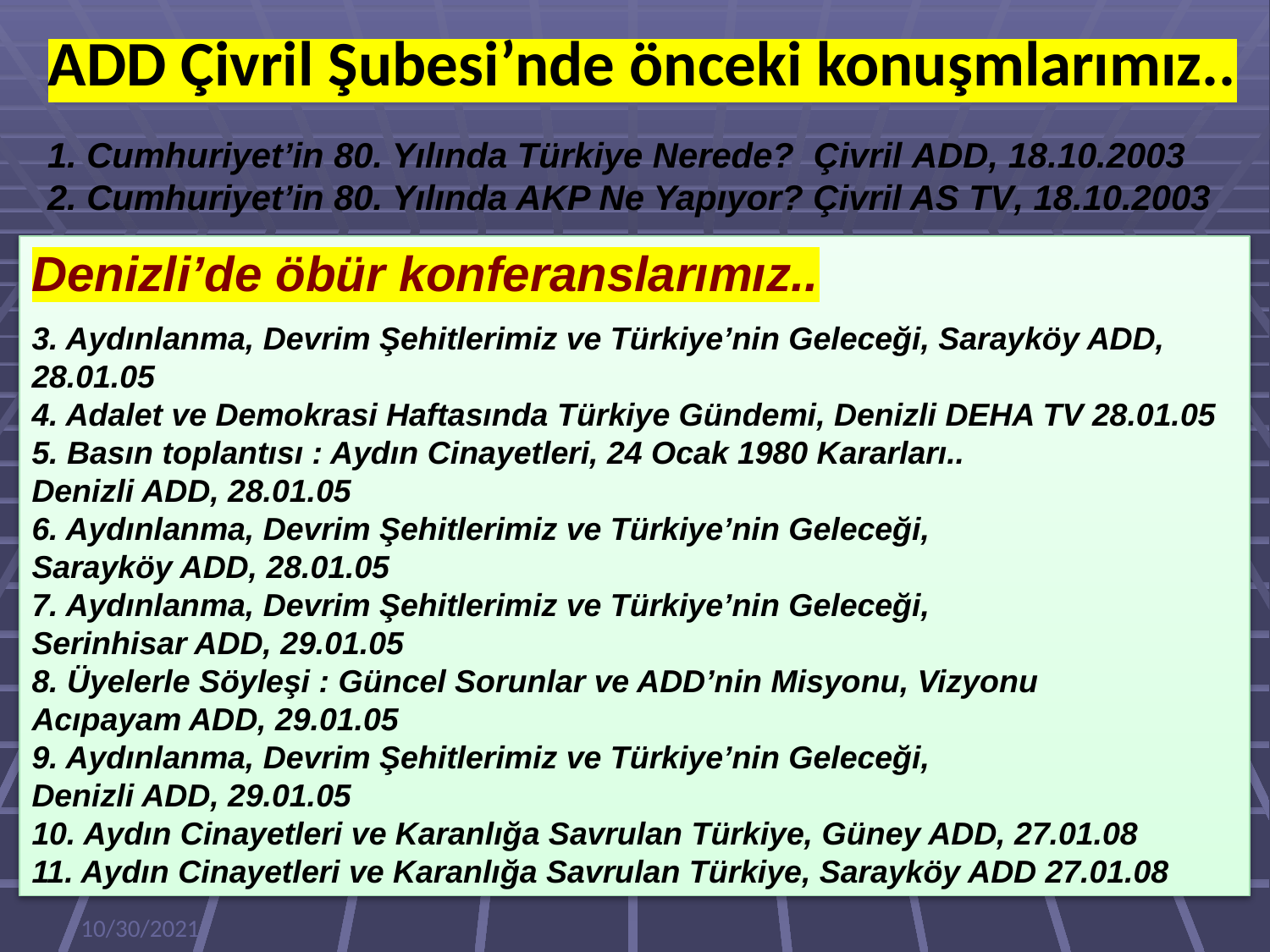

ADD Çivril Şubesi’nde önceki konuşmlarımız..
1. Cumhuriyet’in 80. Yılında Türkiye Nerede?  Çivril ADD, 18.10.2003
2. Cumhuriyet’in 80. Yılında AKP Ne Yapıyor? Çivril AS TV, 18.10.2003
Denizli’de öbür konferanslarımız..
3. Aydınlanma, Devrim Şehitlerimiz ve Türkiye’nin Geleceği, Sarayköy ADD, 28.01.05
4. Adalet ve Demokrasi Haftasında Türkiye Gündemi, Denizli DEHA TV 28.01.05
5. Basın toplantısı : Aydın Cinayetleri, 24 Ocak 1980 Kararları..
Denizli ADD, 28.01.05
6. Aydınlanma, Devrim Şehitlerimiz ve Türkiye’nin Geleceği,
Sarayköy ADD, 28.01.05
7. Aydınlanma, Devrim Şehitlerimiz ve Türkiye’nin Geleceği,
Serinhisar ADD, 29.01.05
8. Üyelerle Söyleşi : Güncel Sorunlar ve ADD’nin Misyonu, Vizyonu
Acıpayam ADD, 29.01.05
9. Aydınlanma, Devrim Şehitlerimiz ve Türkiye’nin Geleceği,
Denizli ADD, 29.01.05
10. Aydın Cinayetleri ve Karanlığa Savrulan Türkiye, Güney ADD, 27.01.08
11. Aydın Cinayetleri ve Karanlığa Savrulan Türkiye, Sarayköy ADD 27.01.08
10/30/2021
4